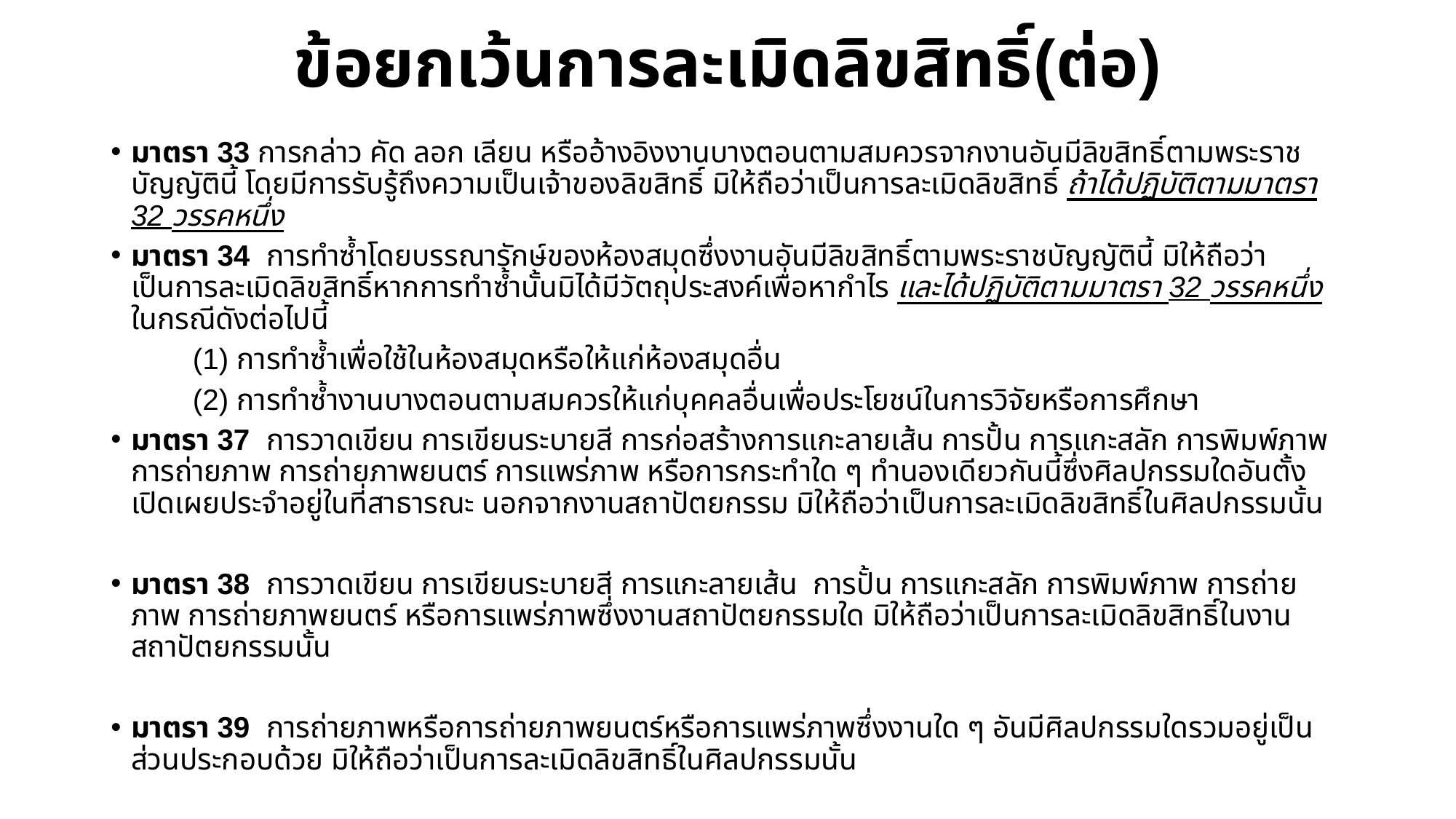

# ข้อยกเว้นการละเมิดลิขสิทธิ์(ต่อ)
มาตรา 33 การกล่าว คัด ลอก เลียน หรืออ้างอิงงานบางตอนตามสมควรจากงานอันมีลิขสิทธิ์ตามพระราชบัญญัตินี้ โดยมีการรับรู้ถึงความเป็นเจ้าของลิขสิทธิ์ มิให้ถือว่าเป็นการละเมิดลิขสิทธิ์ ถ้าได้ปฏิบัติตามมาตรา 32 วรรคหนึ่ง
มาตรา 34  การทำซ้ำโดยบรรณารักษ์ของห้องสมุดซึ่งงานอันมีลิขสิทธิ์ตามพระราชบัญญัตินี้ มิให้ถือว่าเป็นการละเมิดลิขสิทธิ์หากการทำซ้ำนั้นมิได้มีวัตถุประสงค์เพื่อหากำไร และได้ปฏิบัติตามมาตรา 32 วรรคหนึ่ง ในกรณีดังต่อไปนี้
          (1) การทำซ้ำเพื่อใช้ในห้องสมุดหรือให้แก่ห้องสมุดอื่น
          (2) การทำซ้ำงานบางตอนตามสมควรให้แก่บุคคลอื่นเพื่อประโยชน์ในการวิจัยหรือการศึกษา
มาตรา 37  การวาดเขียน การเขียนระบายสี การก่อสร้างการแกะลายเส้น การปั้น การแกะสลัก การพิมพ์ภาพ การถ่ายภาพ การถ่ายภาพยนตร์ การแพร่ภาพ หรือการกระทำใด ๆ ทำนองเดียวกันนี้ซึ่งศิลปกรรมใดอันตั้งเปิดเผยประจำอยู่ในที่สาธารณะ นอกจากงานสถาปัตยกรรม มิให้ถือว่าเป็นการละเมิดลิขสิทธิ์ในศิลปกรรมนั้น

มาตรา 38  การวาดเขียน การเขียนระบายสี การแกะลายเส้น  การปั้น การแกะสลัก การพิมพ์ภาพ การถ่ายภาพ การถ่ายภาพยนตร์ หรือการแพร่ภาพซึ่งงานสถาปัตยกรรมใด มิให้ถือว่าเป็นการละเมิดลิขสิทธิ์ในงานสถาปัตยกรรมนั้น

มาตรา 39  การถ่ายภาพหรือการถ่ายภาพยนตร์หรือการแพร่ภาพซึ่งงานใด ๆ อันมีศิลปกรรมใดรวมอยู่เป็นส่วนประกอบด้วย มิให้ถือว่าเป็นการละเมิดลิขสิทธิ์ในศิลปกรรมนั้น